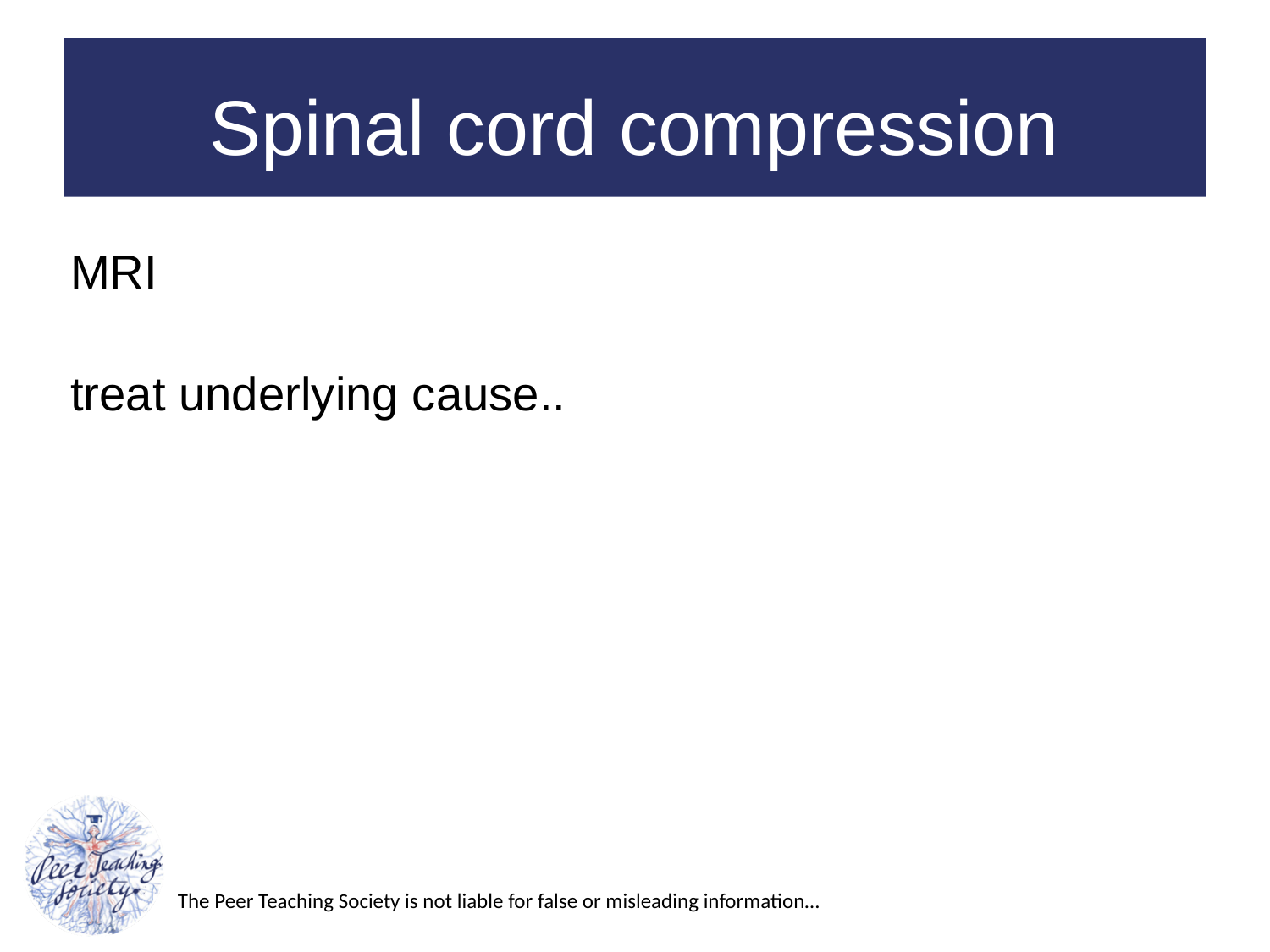

# Spinal cord compression
MRI
treat underlying cause..